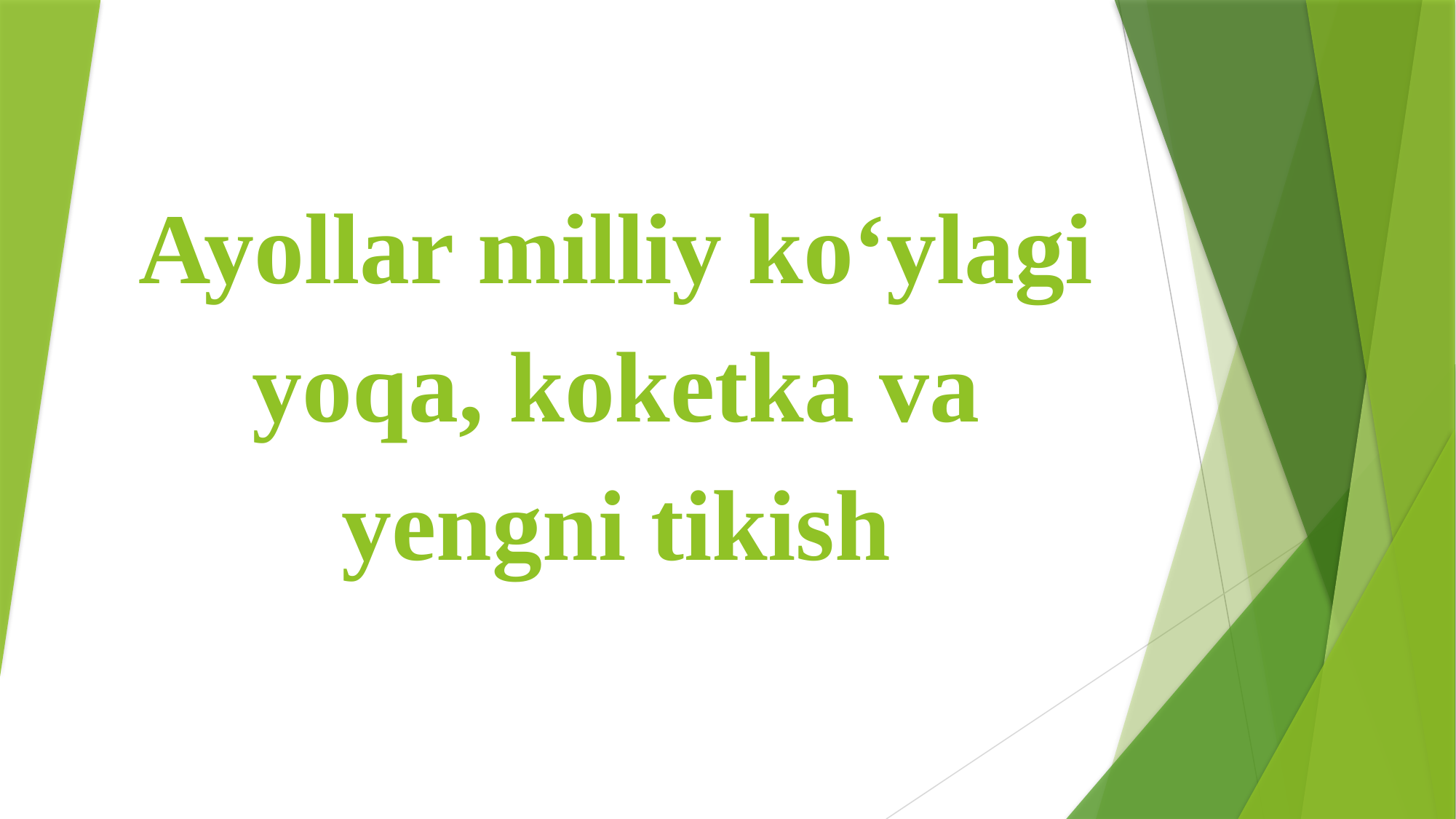

# Ayollar milliy ko‘ylagi yoqa, koketka va yengni tikish